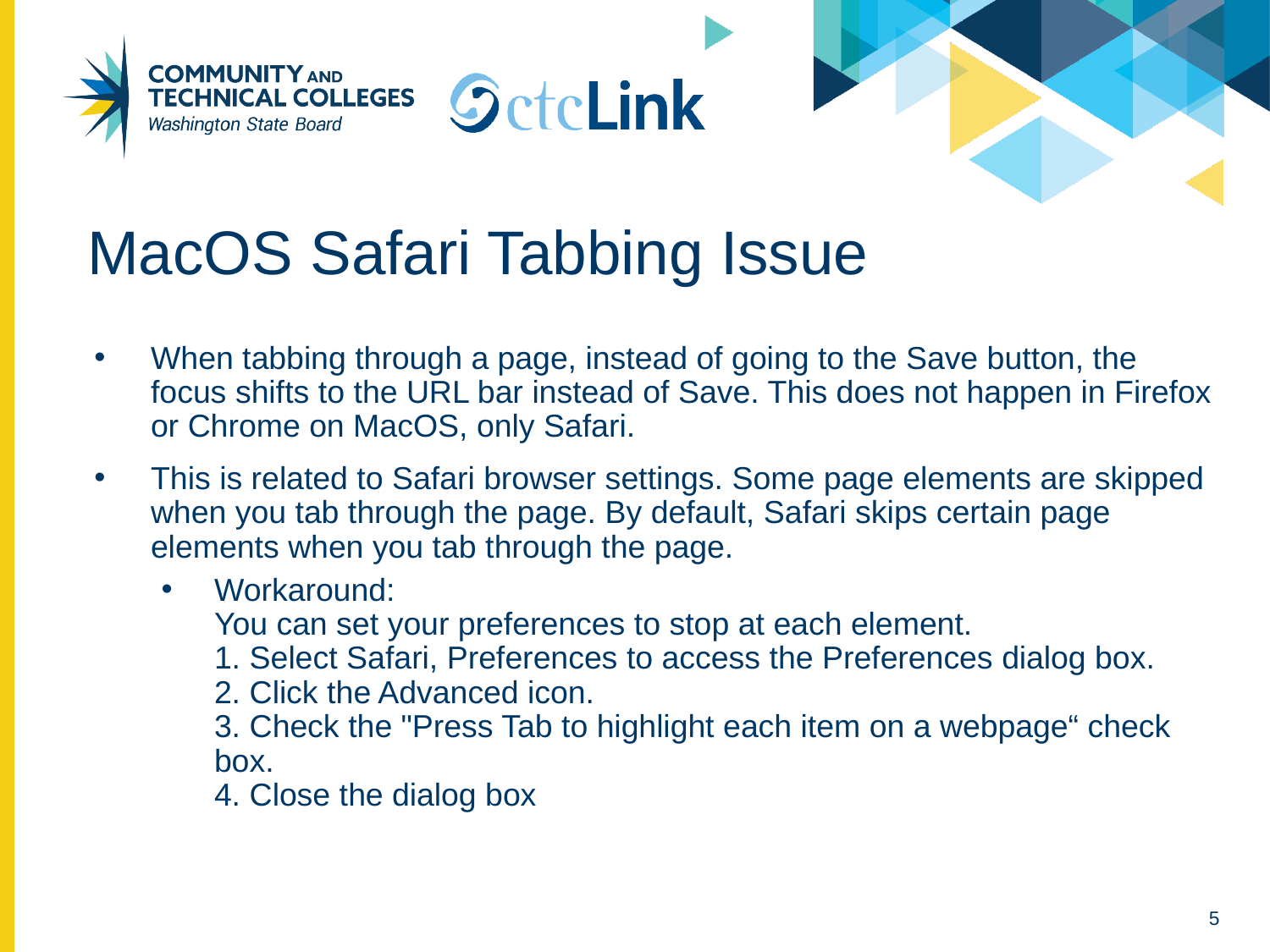

# MacOS Safari Tabbing Issue
When tabbing through a page, instead of going to the Save button, the focus shifts to the URL bar instead of Save. This does not happen in Firefox or Chrome on MacOS, only Safari.
This is related to Safari browser settings. Some page elements are skipped when you tab through the page. By default, Safari skips certain page elements when you tab through the page.
Workaround:
You can set your preferences to stop at each element.
1. Select Safari, Preferences to access the Preferences dialog box.
2. Click the Advanced icon.
3. Check the "Press Tab to highlight each item on a webpage“ check box.
4. Close the dialog box
5